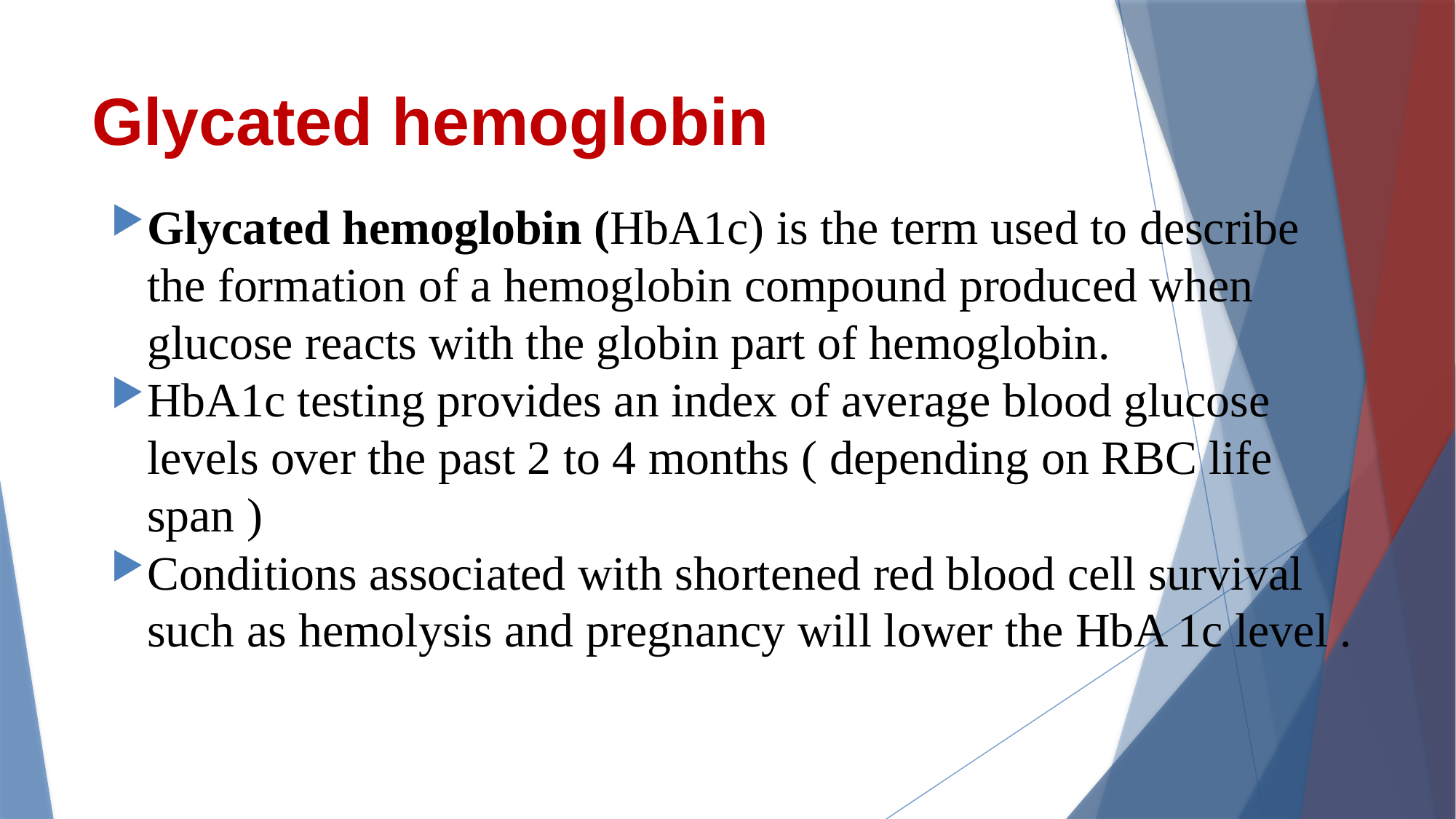

# Glycated hemoglobin
Glycated hemoglobin (HbA1c) is the term used to describe the formation of a hemoglobin compound produced when glucose reacts with the globin part of hemoglobin.
HbA1c testing provides an index of average blood glucose levels over the past 2 to 4 months ( depending on RBC life span )
Conditions associated with shortened red blood cell survival such as hemolysis and pregnancy will lower the HbA 1c level .